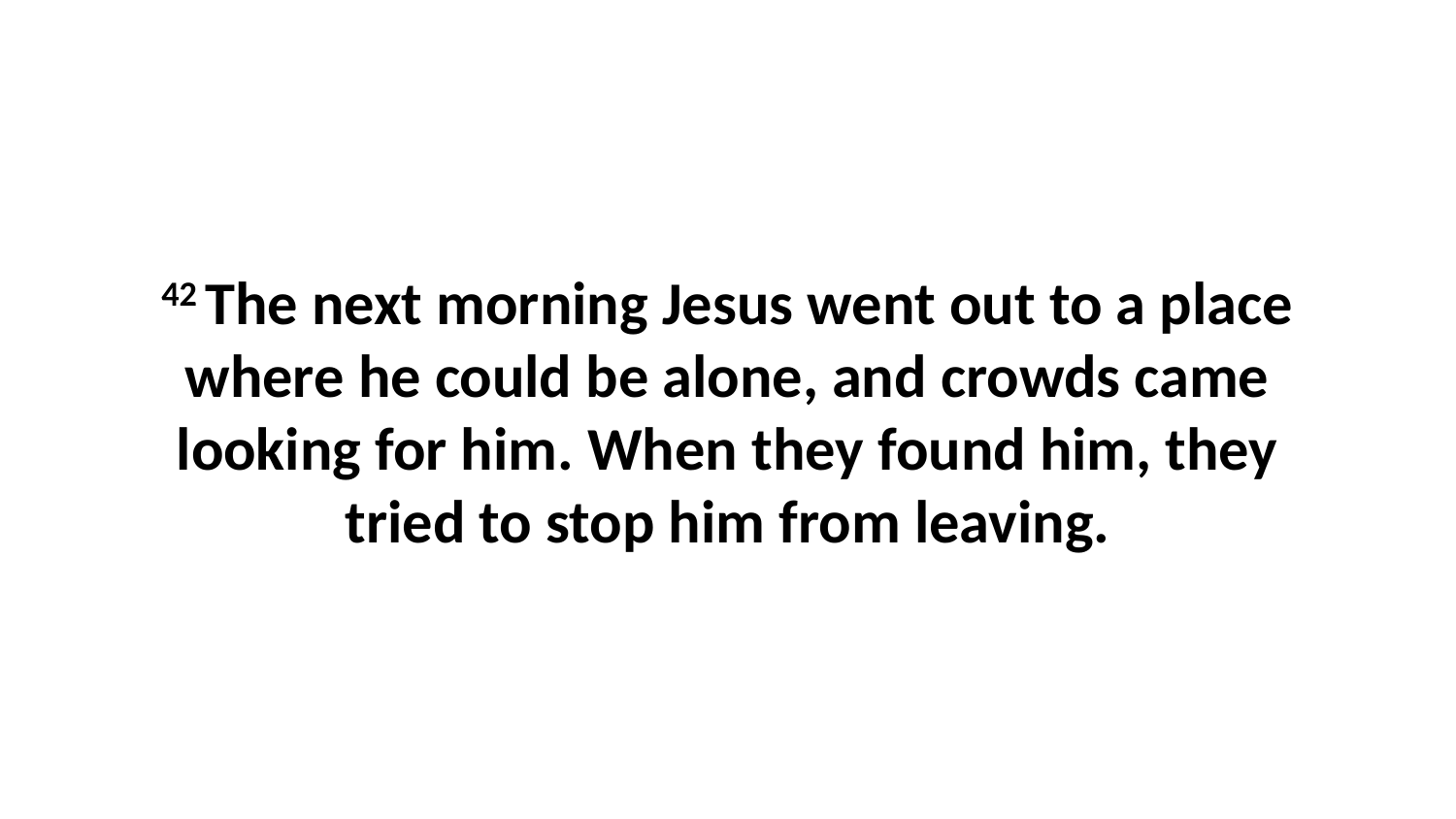

42 The next morning Jesus went out to a place where he could be alone, and crowds came looking for him. When they found him, they tried to stop him from leaving.